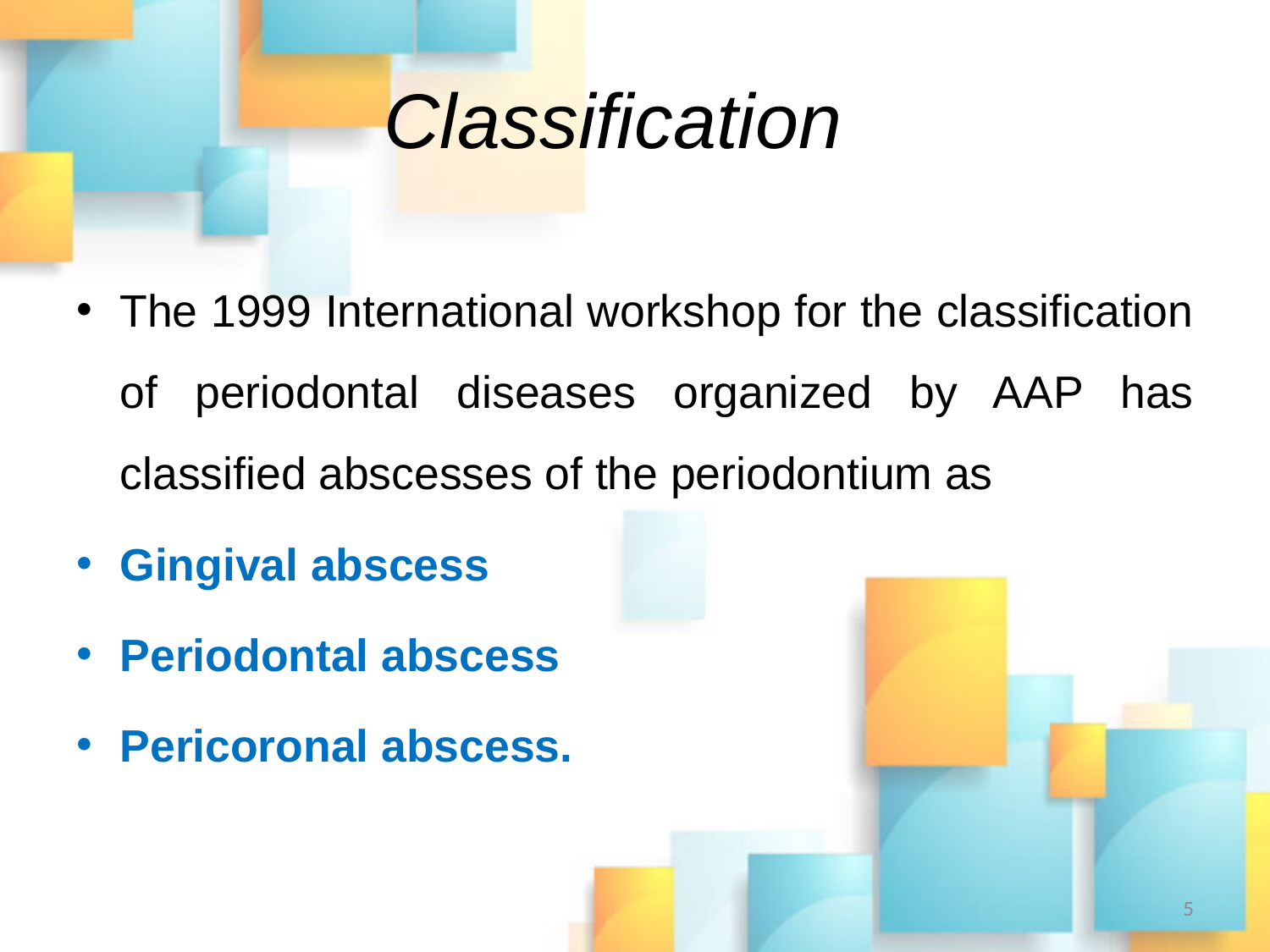

# Classification
The 1999 International workshop for the classification of periodontal diseases organized by AAP has classified abscesses of the periodontium as
Gingival abscess
Periodontal abscess
Pericoronal abscess.
5